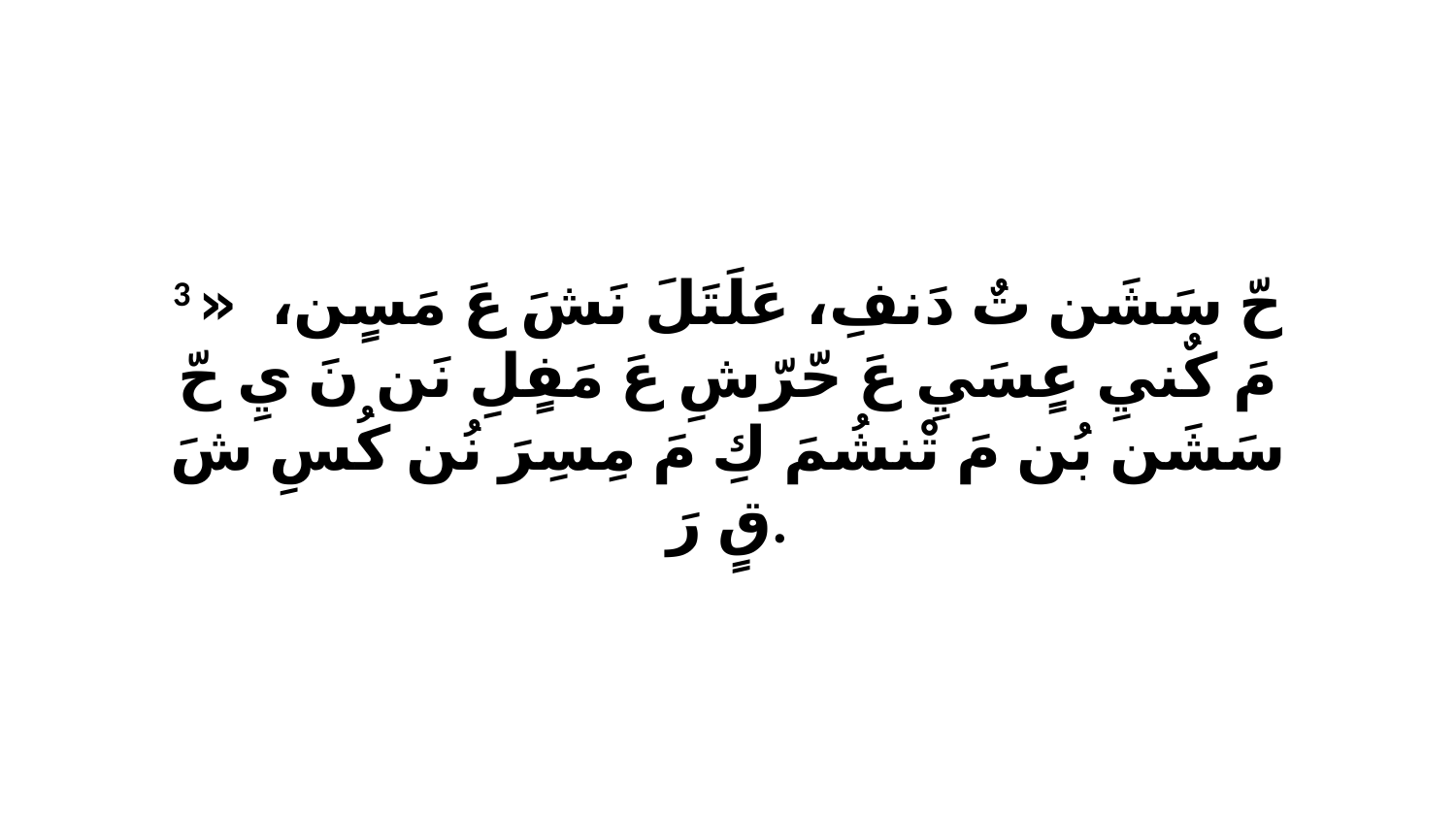

3 حّ سَشَن تٌ دَنفِ، عَلَتَلَ نَشَ عَ مَسٍن، «ﭑ مَ كٌنيِ عٍسَيِ عَ حّرّشِ عَ مَفٍلِ نَن نَ يِ حّ سَشَن بُن مَ تْنشُمَ كِ مَ مِسِرَ نُن كُسِ شَ قٍ رَ.